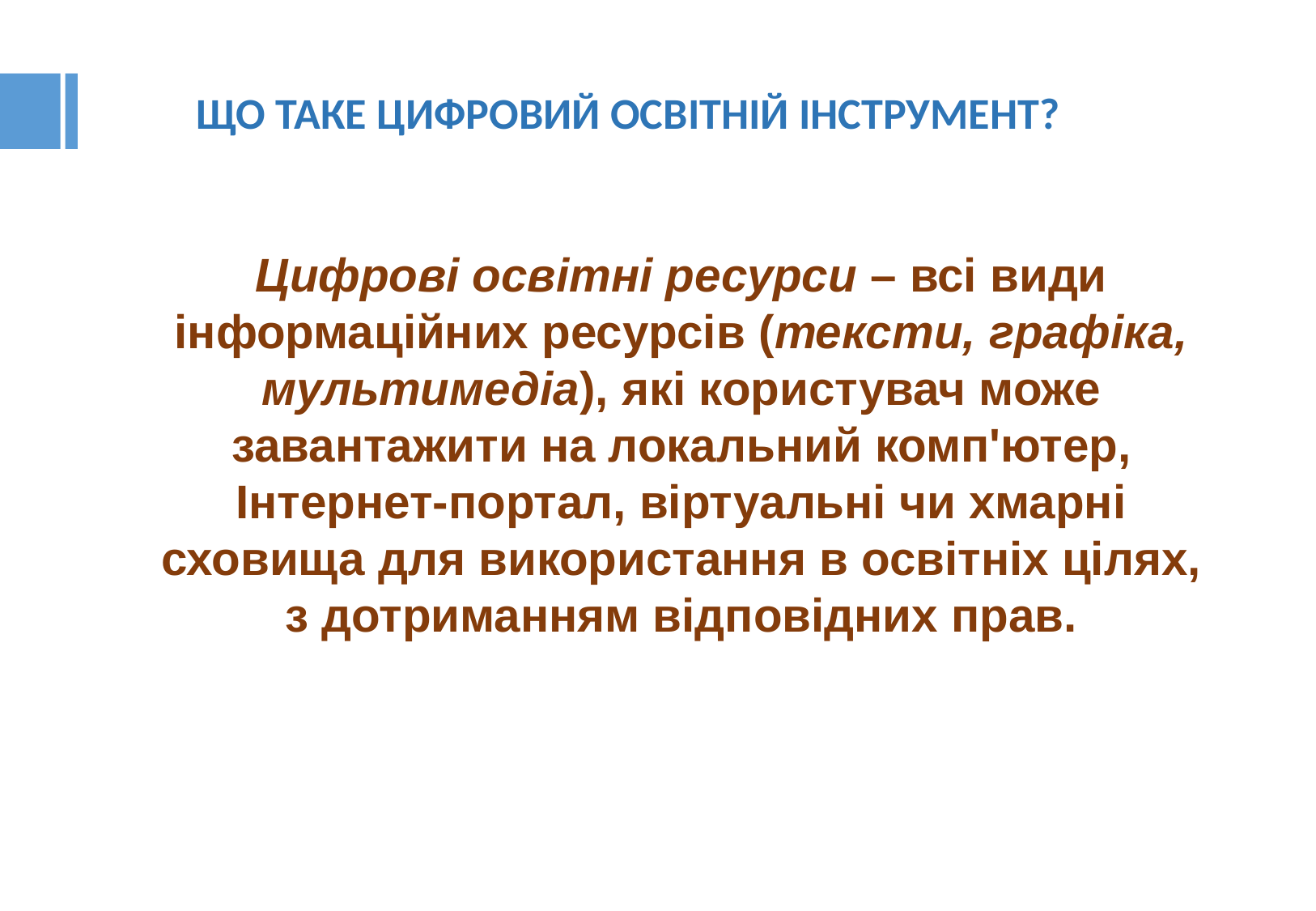

ЩО ТАКЕ ЦИФРОВИЙ ОСВІТНІЙ ІНСТРУМЕНТ?
Цифрові освітні ресурси – всі види інформаційних ресурсів (тексти, графіка, мультимедіа), які користувач може завантажити на локальний комп'ютер, Інтернет-портал, віртуальні чи хмарні сховища для використання в освітніх цілях, з дотриманням відповідних прав.